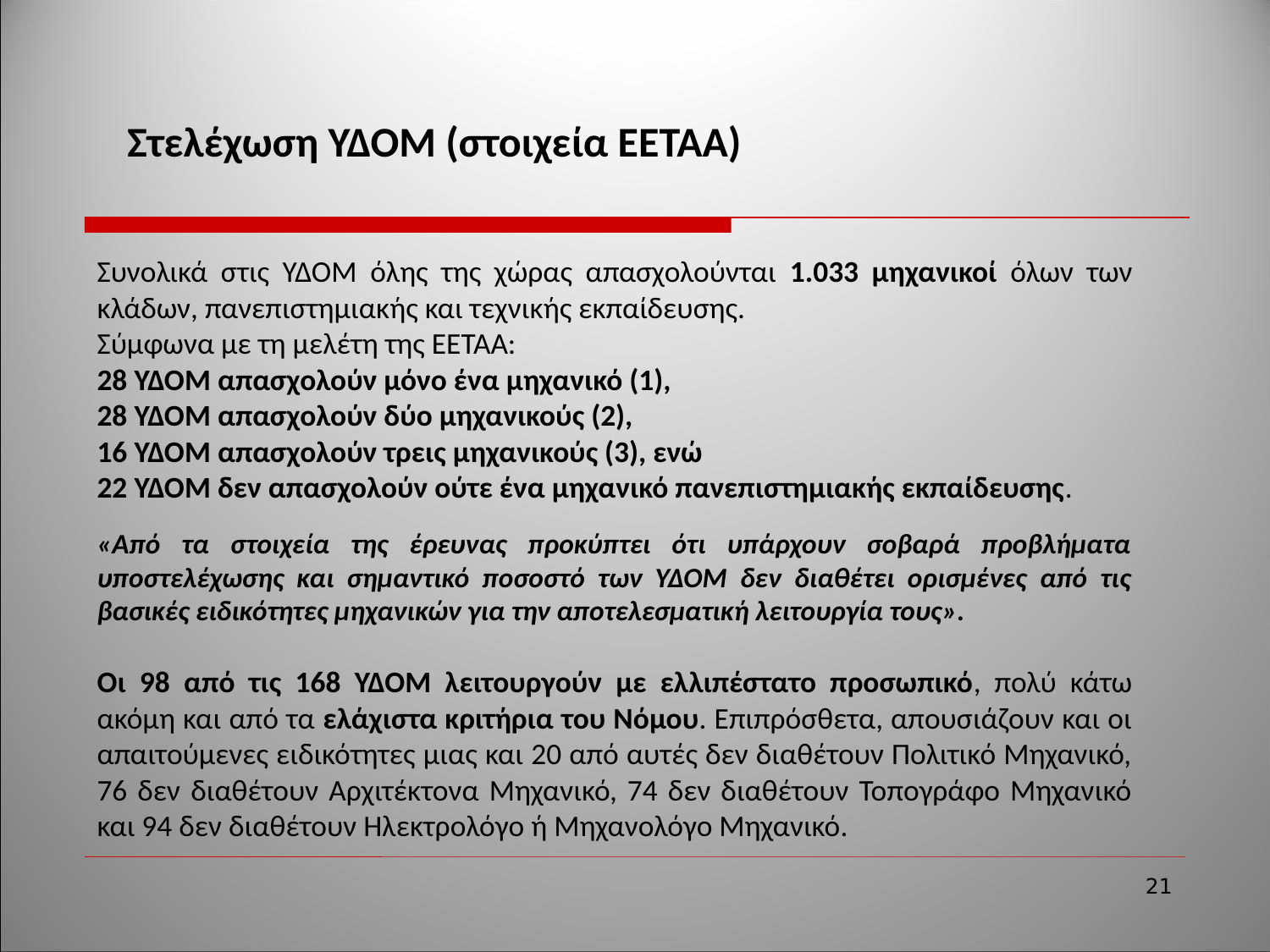

Στελέχωση ΥΔΟΜ (στοιχεία ΕΕΤΑΑ)
Συνολικά στις ΥΔΟΜ όλης της χώρας απασχολούνται 1.033 μηχανικοί όλων των κλάδων, πανεπιστημιακής και τεχνικής εκπαίδευσης.
Σύμφωνα με τη μελέτη της ΕΕΤΑΑ:
28 ΥΔΟΜ απασχολούν μόνο ένα μηχανικό (1),
28 ΥΔΟΜ απασχολούν δύο μηχανικούς (2),
16 ΥΔΟΜ απασχολούν τρεις μηχανικούς (3), ενώ
22 ΥΔΟΜ δεν απασχολούν ούτε ένα μηχανικό πανεπιστημιακής εκπαίδευσης.

«Από τα στοιχεία της έρευνας προκύπτει ότι υπάρχουν σοβαρά προβλήματα υποστελέχωσης και σημαντικό ποσοστό των ΥΔΟΜ δεν διαθέτει ορισμένες από τις βασικές ειδικότητες μηχανικών για την αποτελεσματική λειτουργία τους».

Οι 98 από τις 168 ΥΔΟΜ λειτουργούν με ελλιπέστατο προσωπικό, πολύ κάτω ακόμη και από τα ελάχιστα κριτήρια του Νόμου. Επιπρόσθετα, απουσιάζουν και οι απαιτούμενες ειδικότητες μιας και 20 από αυτές δεν διαθέτουν Πολιτικό Μηχανικό, 76 δεν διαθέτουν Αρχιτέκτονα Μηχανικό, 74 δεν διαθέτουν Τοπογράφο Μηχανικό και 94 δεν διαθέτουν Ηλεκτρολόγο ή Μηχανολόγο Μηχανικό.
21